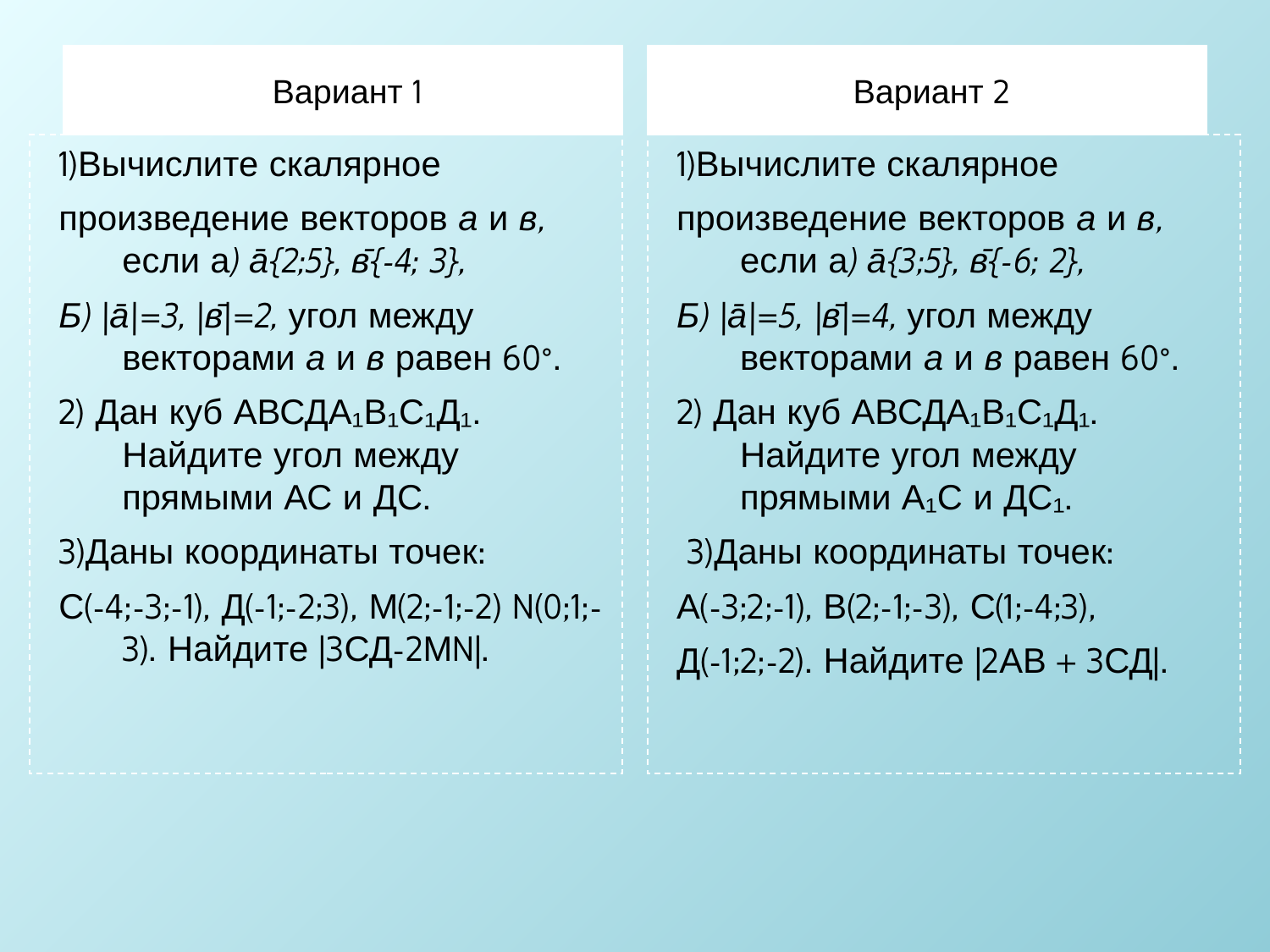

Вариант 1
Вариант 2
1)Вычислите скалярное
произведение векторов а и в, если а) а̄{2;5}, в̄{-4; 3},
Б) |а̄|=3, |в̄|=2, угол между векторами а и в равен 60°.
2) Дан куб АВСДА₁В₁С₁Д₁. Найдите угол между прямыми АС и ДС.
3)Даны координаты точек:
С(-4;-3;-1), Д(-1;-2;3), М(2;-1;-2) N(0;1;-3). Найдите |3СД-2МN|.

1)Вычислите скалярное
произведение векторов а и в, если а) а̄{3;5}, в̄{-6; 2},
Б) |а̄|=5, |в̄|=4, угол между векторами а и в равен 60°.
2) Дан куб АВСДА₁В₁С₁Д₁. Найдите угол между прямыми А₁С и ДС₁.
 3)Даны координаты точек:
А(-3;2;-1), В(2;-1;-3), С(1;-4;3),
Д(-1;2;-2). Найдите |2АВ + 3СД|.

#